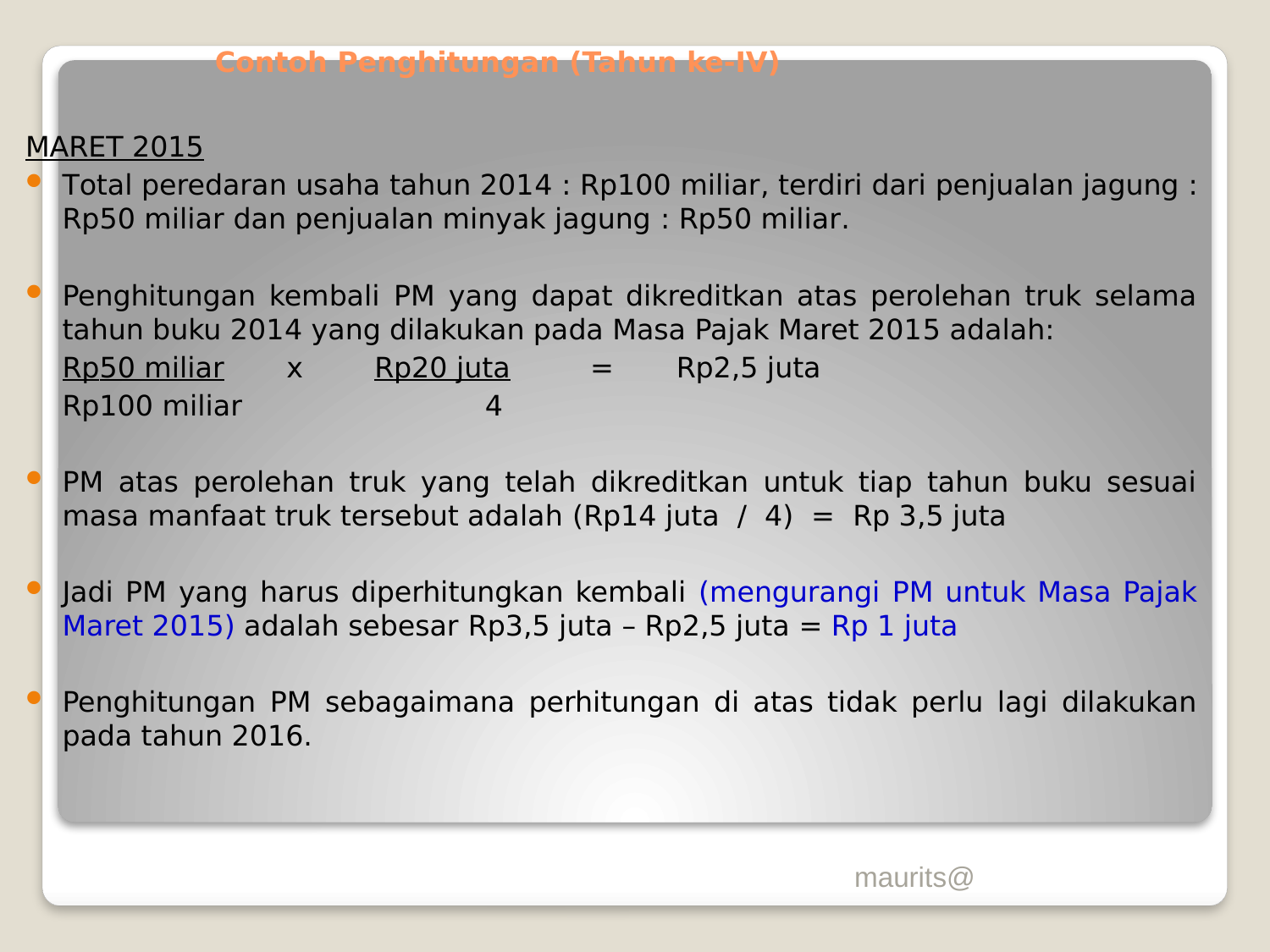

# Contoh Penghitungan (Tahun ke-IV)
MARET 2015
Total peredaran usaha tahun 2014 : Rp100 miliar, terdiri dari penjualan jagung : Rp50 miliar dan penjualan minyak jagung : Rp50 miliar.

Penghitungan kembali PM yang dapat dikreditkan atas perolehan truk selama tahun buku 2014 yang dilakukan pada Masa Pajak Maret 2015 adalah:
	Rp50 miliar       x        Rp20 juta         =       Rp2,5 juta
	Rp100 miliar 	                   4

PM atas perolehan truk yang telah dikreditkan untuk tiap tahun buku sesuai masa manfaat truk tersebut adalah (Rp14 juta  /  4)  =  Rp 3,5 juta

Jadi PM yang harus diperhitungkan kembali (mengurangi PM untuk Masa Pajak Maret 2015) adalah sebesar Rp3,5 juta – Rp2,5 juta = Rp 1 juta

Penghitungan PM sebagaimana perhitungan di atas tidak perlu lagi dilakukan pada tahun 2016.
maurits@